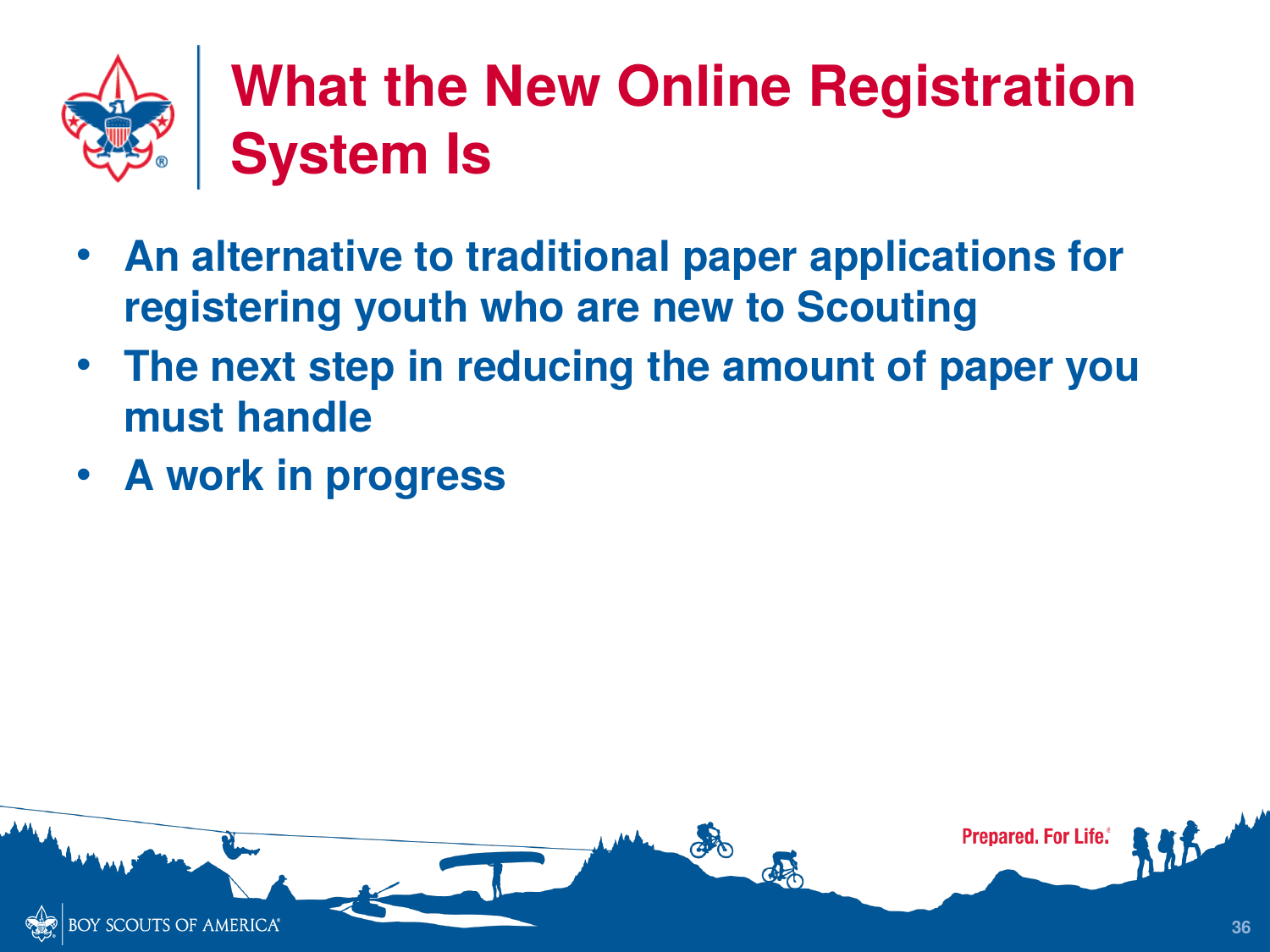

# What the New Online Registration System Is
An alternative to traditional paper applications for registering youth who are new to Scouting
The next step in reducing the amount of paper you must handle
A work in progress
36